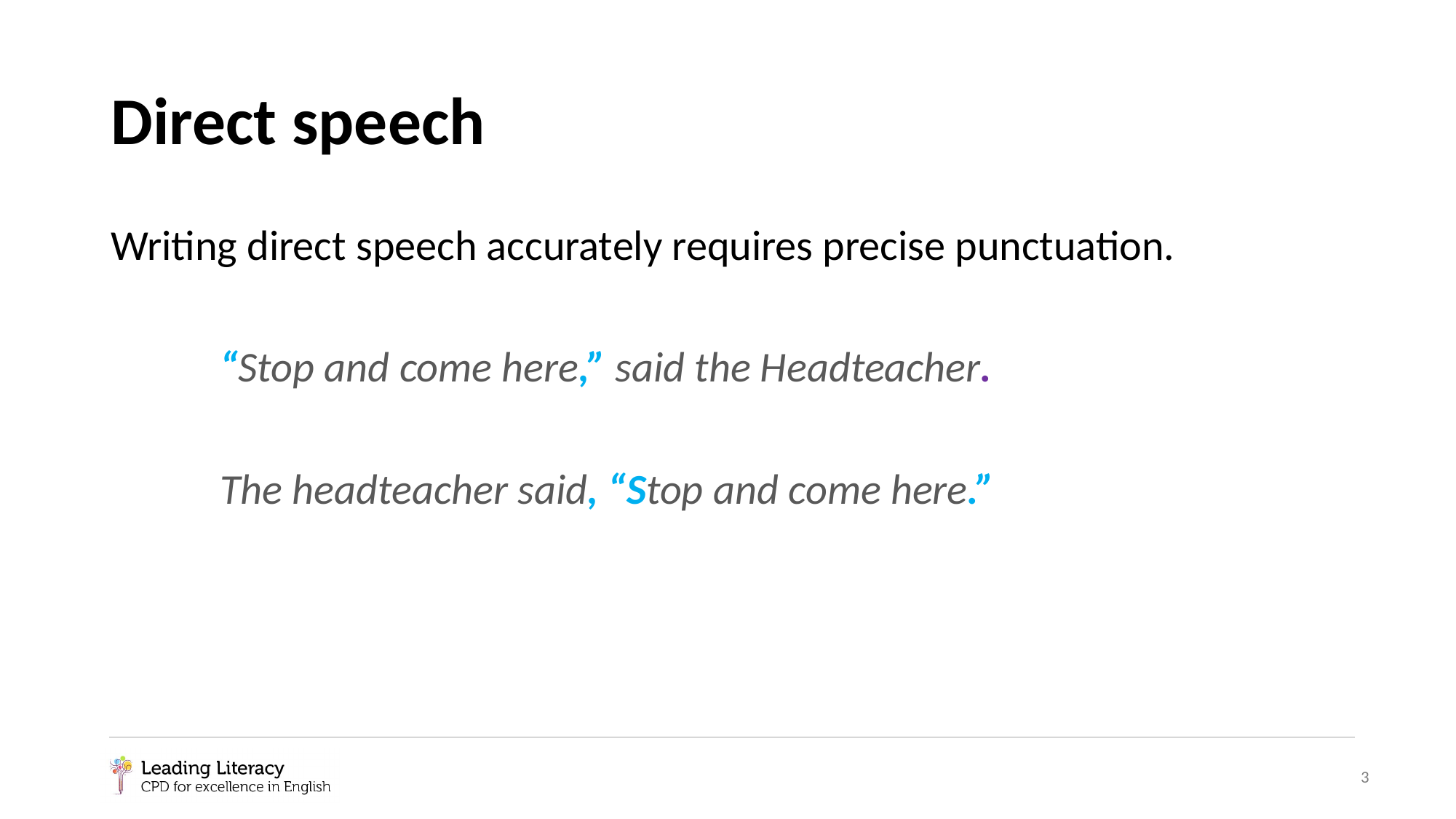

# Direct speech
Writing direct speech accurately requires precise punctuation.

	“Stop and come here,” said the Headteacher.

	The headteacher said, “Stop and come here.”